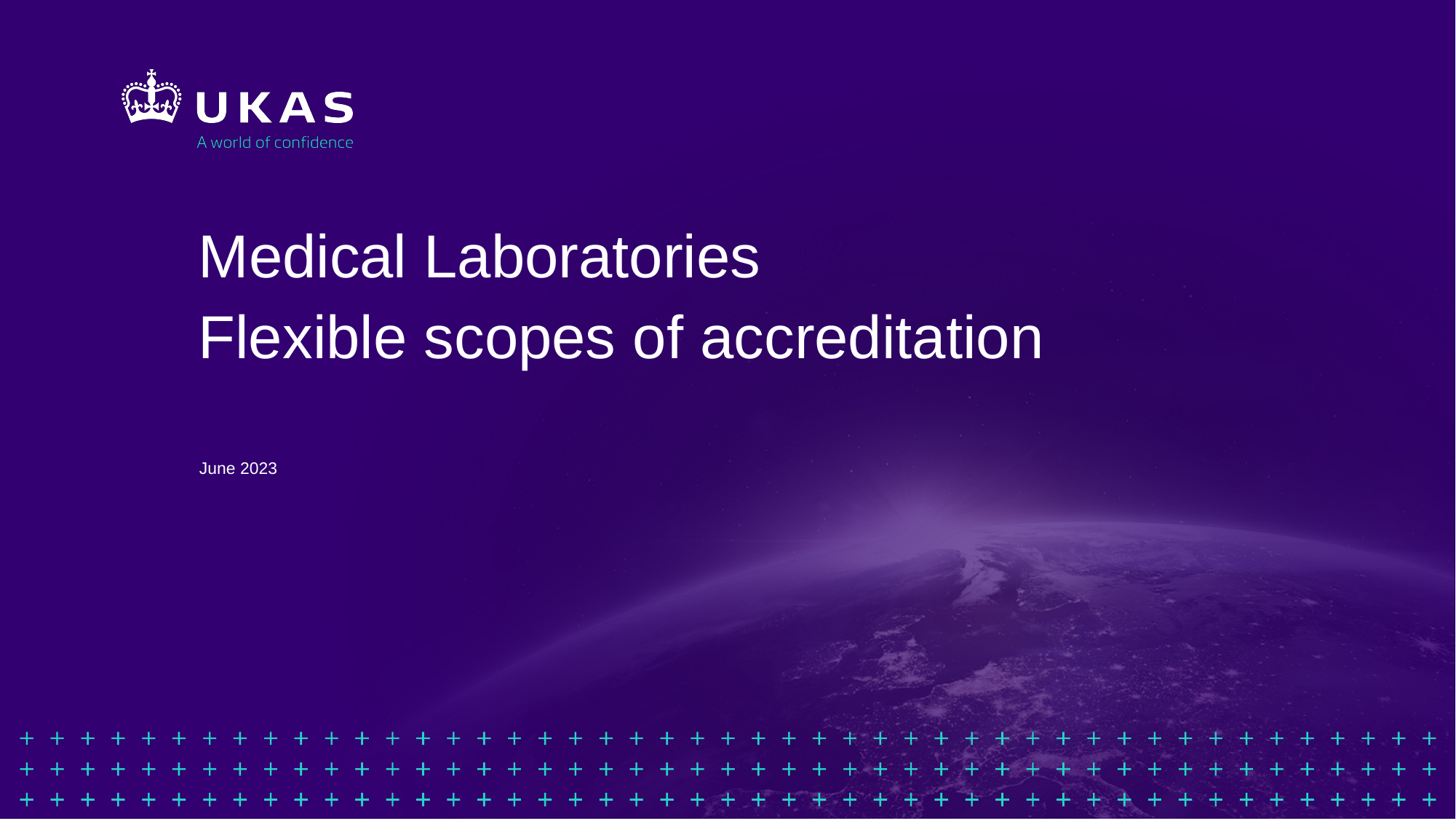

Medical Laboratories
Flexible scopes of accreditation
June 2023